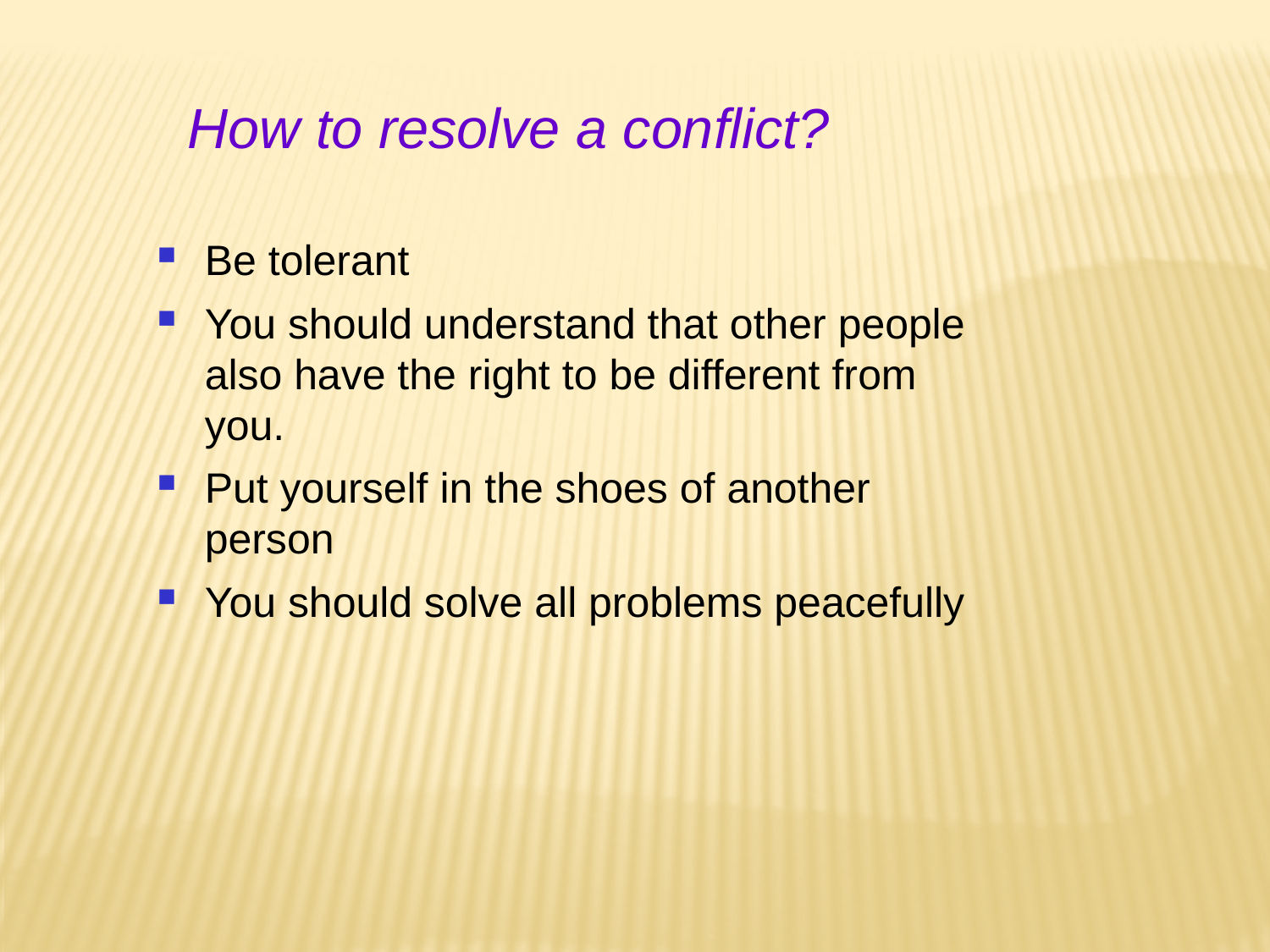

How to resolve a conflict?
Be tolerant
You should understand that other people also have the right to be different from you.
Put yourself in the shoes of another person
You should solve all problems peacefully